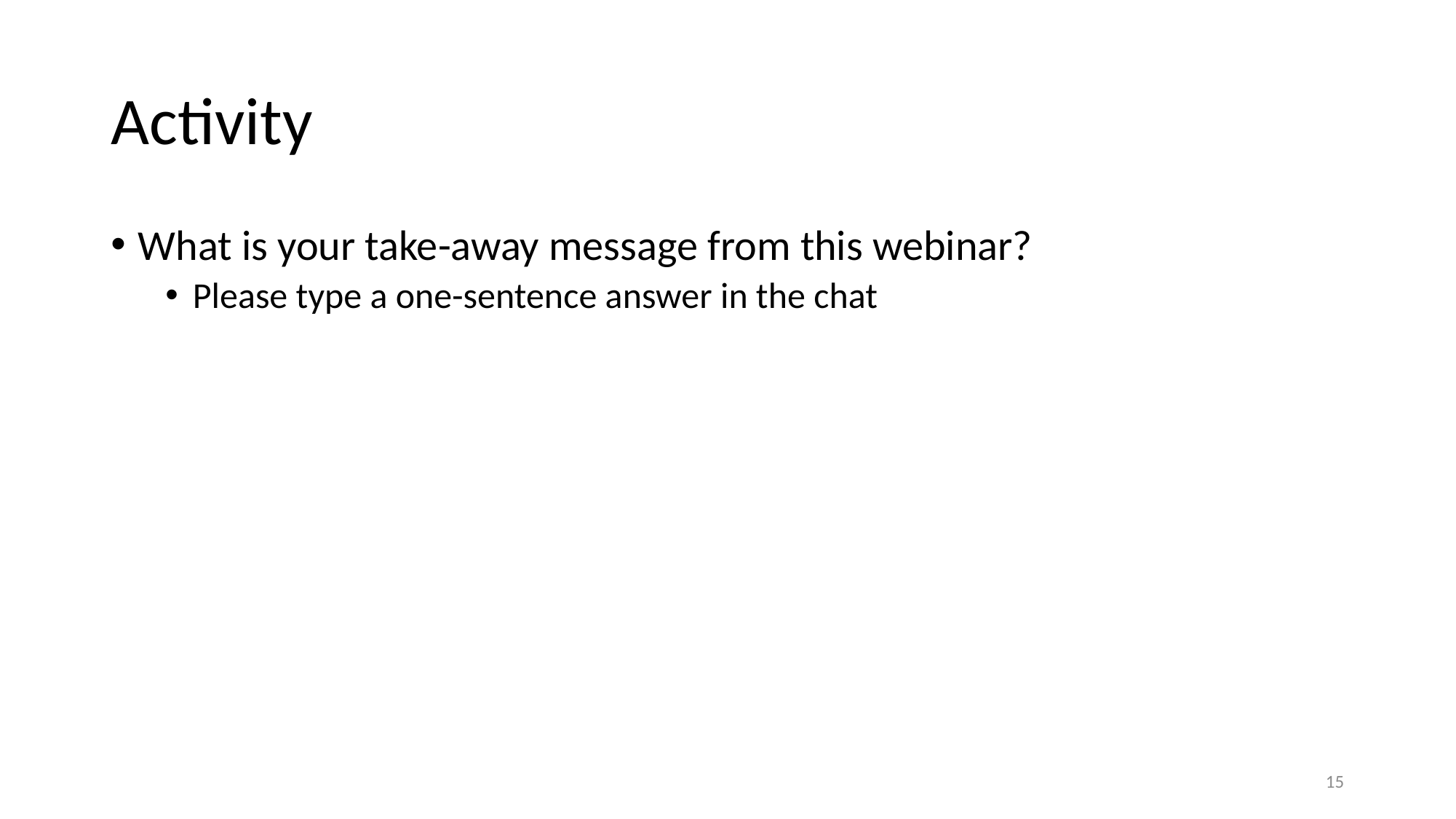

# Activity
What is your take-away message from this webinar?
Please type a one-sentence answer in the chat
15